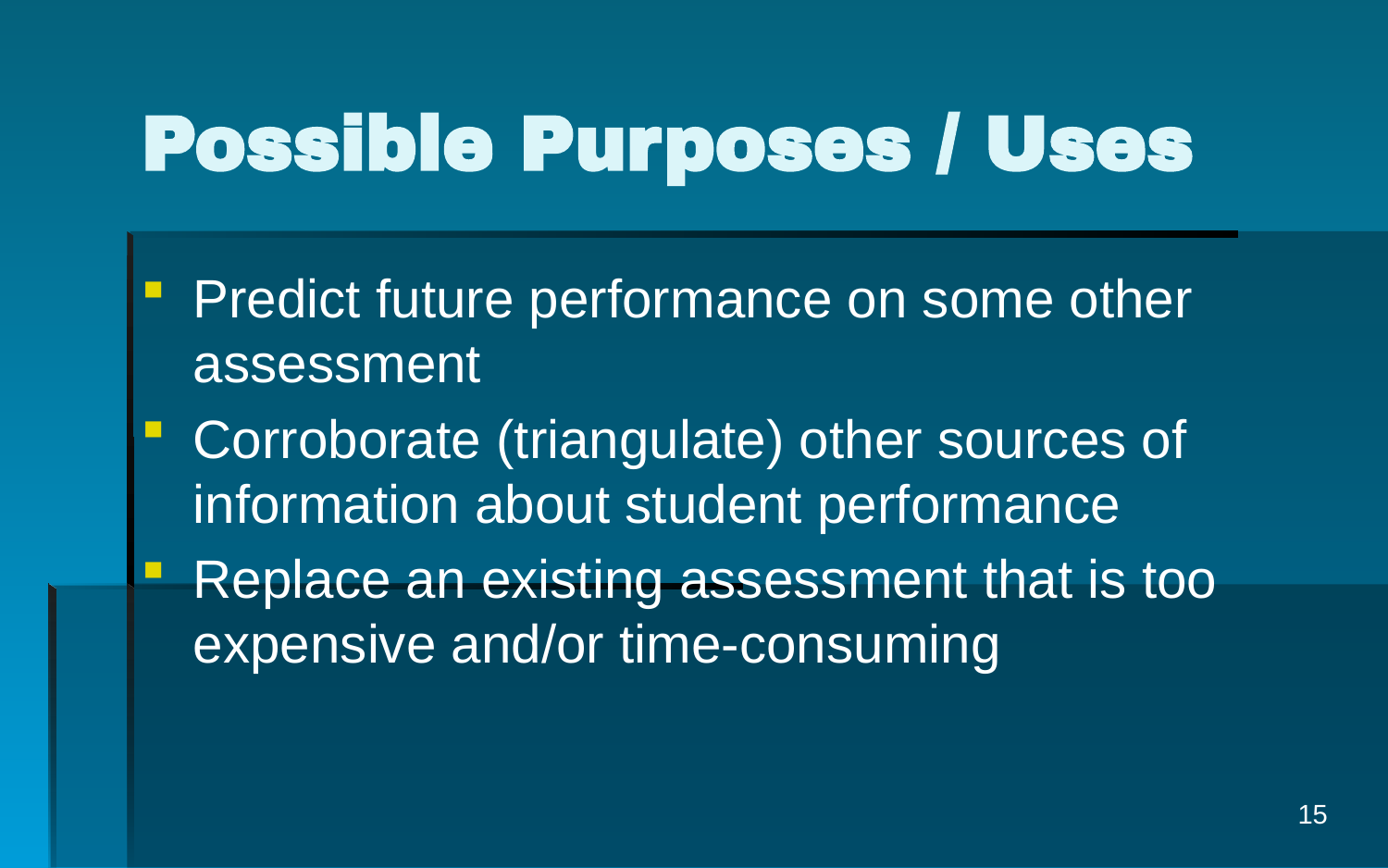

# Possible Purposes / Uses
Predict future performance on some other assessment
Corroborate (triangulate) other sources of information about student performance
Replace an existing assessment that is too expensive and/or time-consuming

15